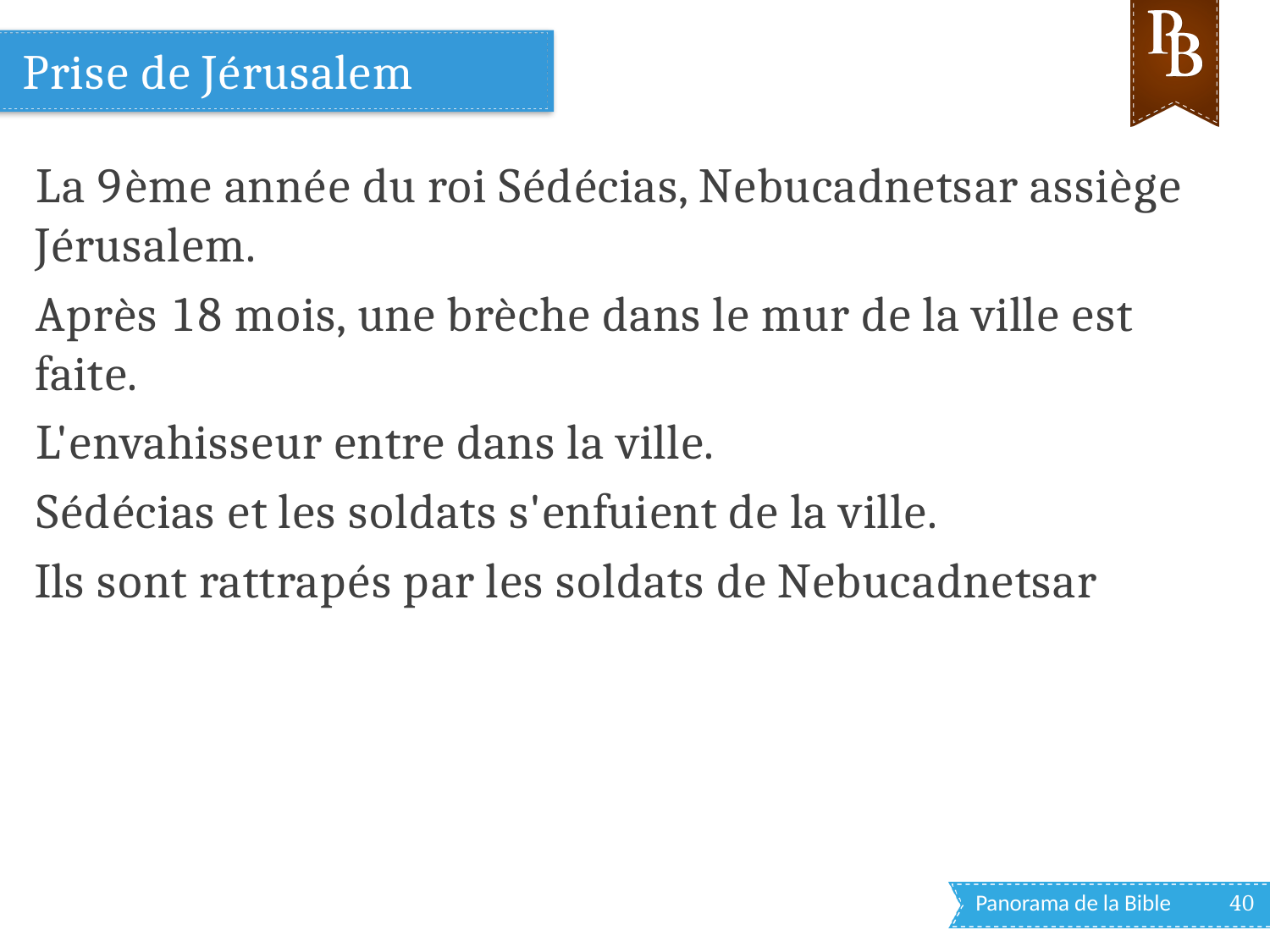

# Prise de Jérusalem
La 9ème année du roi Sédécias, Nebucadnetsar assiège Jérusalem.
Après 18 mois, une brèche dans le mur de la ville est faite.
L'envahisseur entre dans la ville.
Sédécias et les soldats s'enfuient de la ville.
Ils sont rattrapés par les soldats de Nebucadnetsar